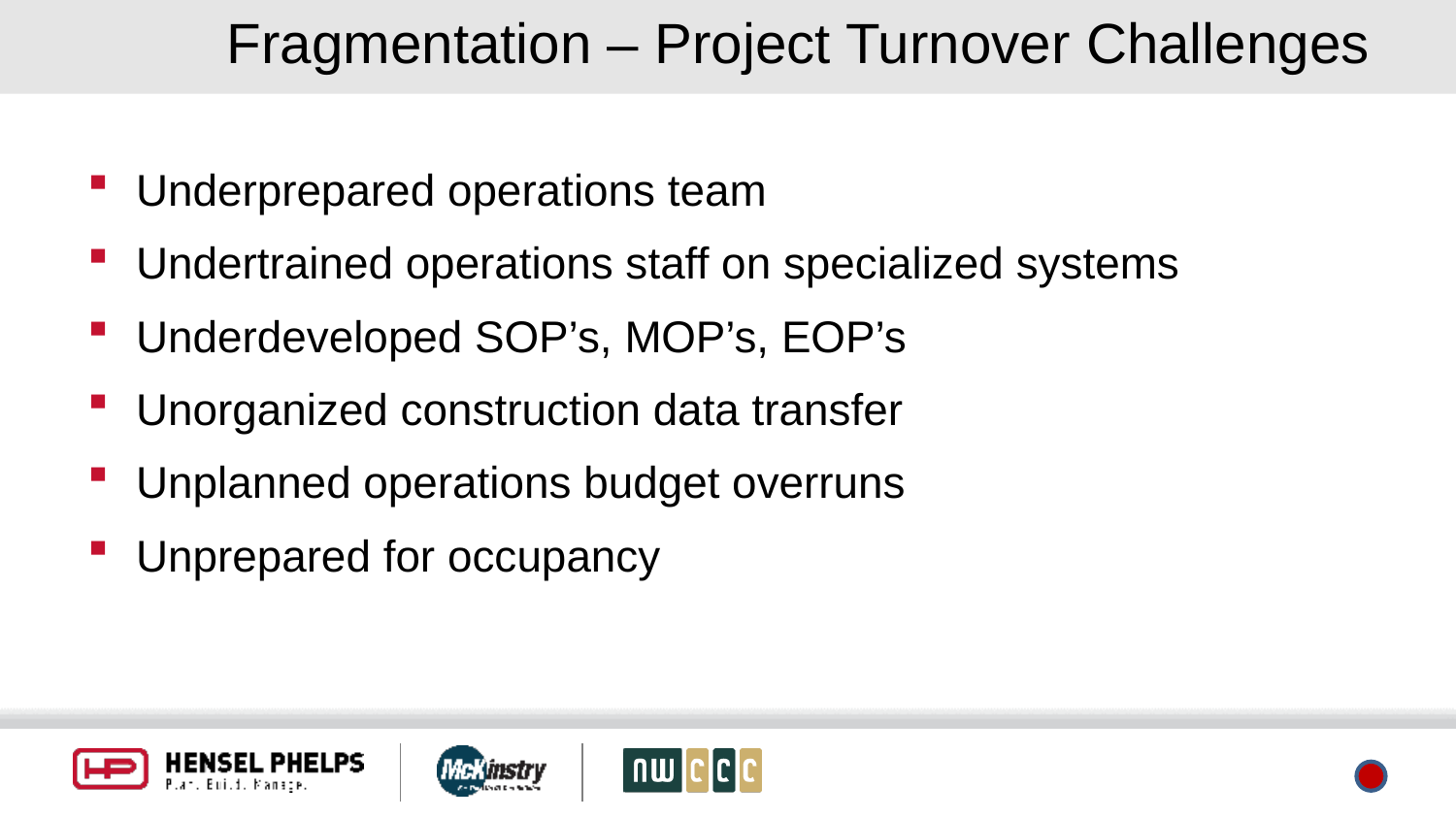

# Fragmentation – Project Turnover Challenges
Underprepared operations team
Undertrained operations staff on specialized systems
Underdeveloped SOP’s, MOP’s, EOP’s
Unorganized construction data transfer
Unplanned operations budget overruns
Unprepared for occupancy